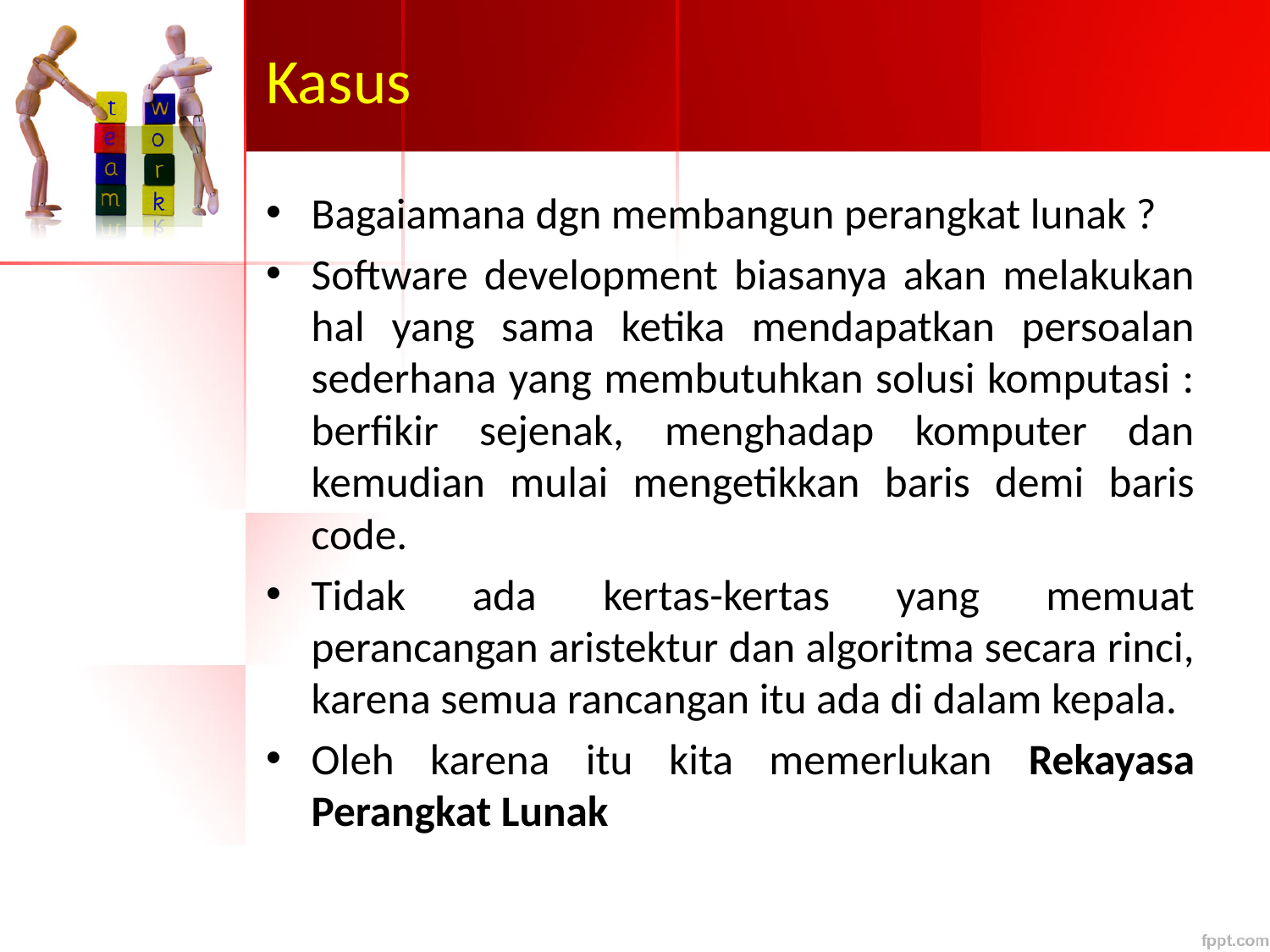

# Kasus
Bagaiamana dgn membangun perangkat lunak ?
Software development biasanya akan melakukan hal yang sama ketika mendapatkan persoalan sederhana yang membutuhkan solusi komputasi : berfikir sejenak, menghadap komputer dan kemudian mulai mengetikkan baris demi baris code.
Tidak ada kertas-kertas yang memuat perancangan aristektur dan algoritma secara rinci, karena semua rancangan itu ada di dalam kepala.
Oleh karena itu kita memerlukan Rekayasa Perangkat Lunak